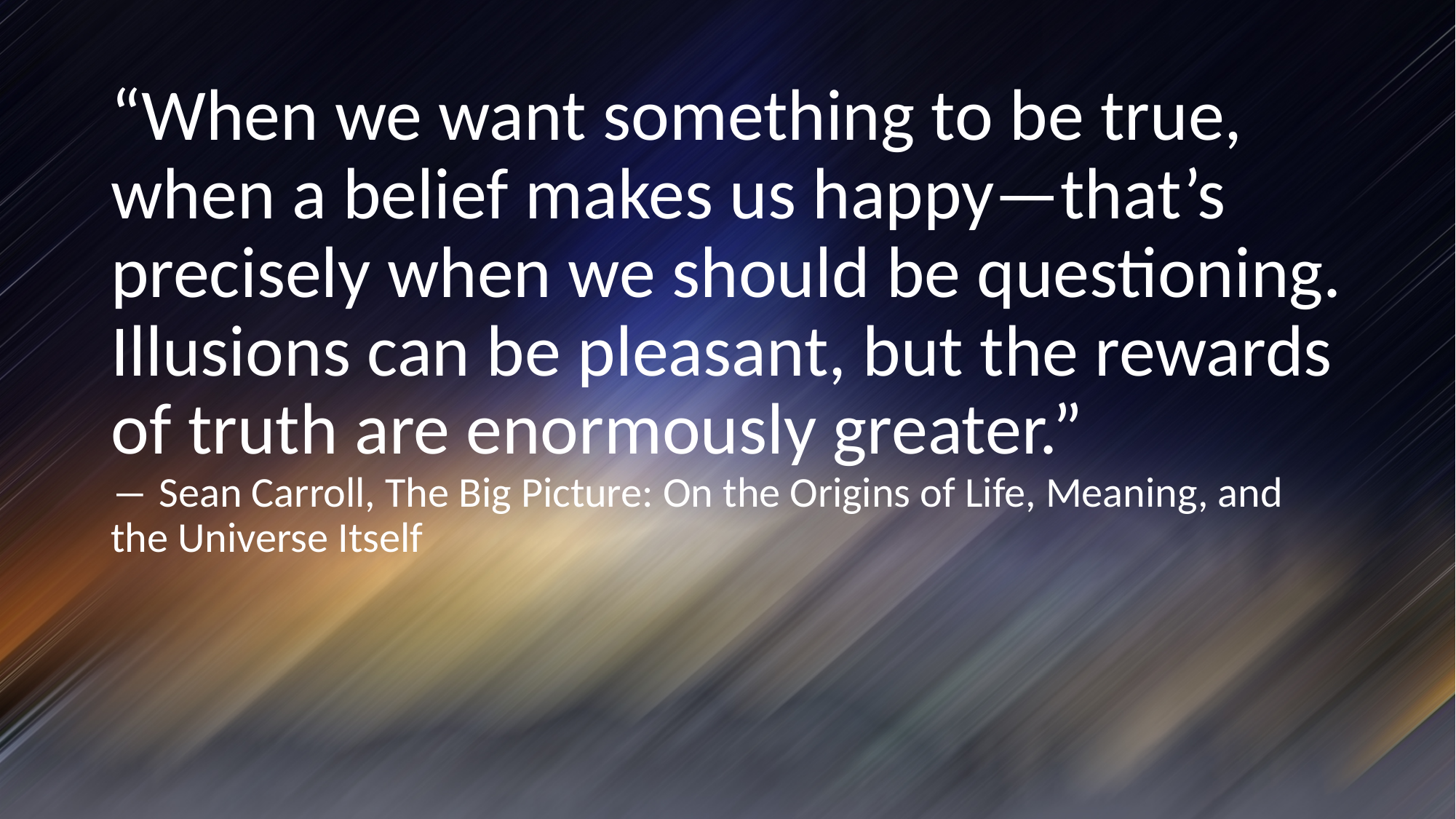

“When we want something to be true, when a belief makes us happy—that’s precisely when we should be questioning. Illusions can be pleasant, but the rewards of truth are enormously greater.”
― Sean Carroll, The Big Picture: On the Origins of Life, Meaning, and the Universe Itself